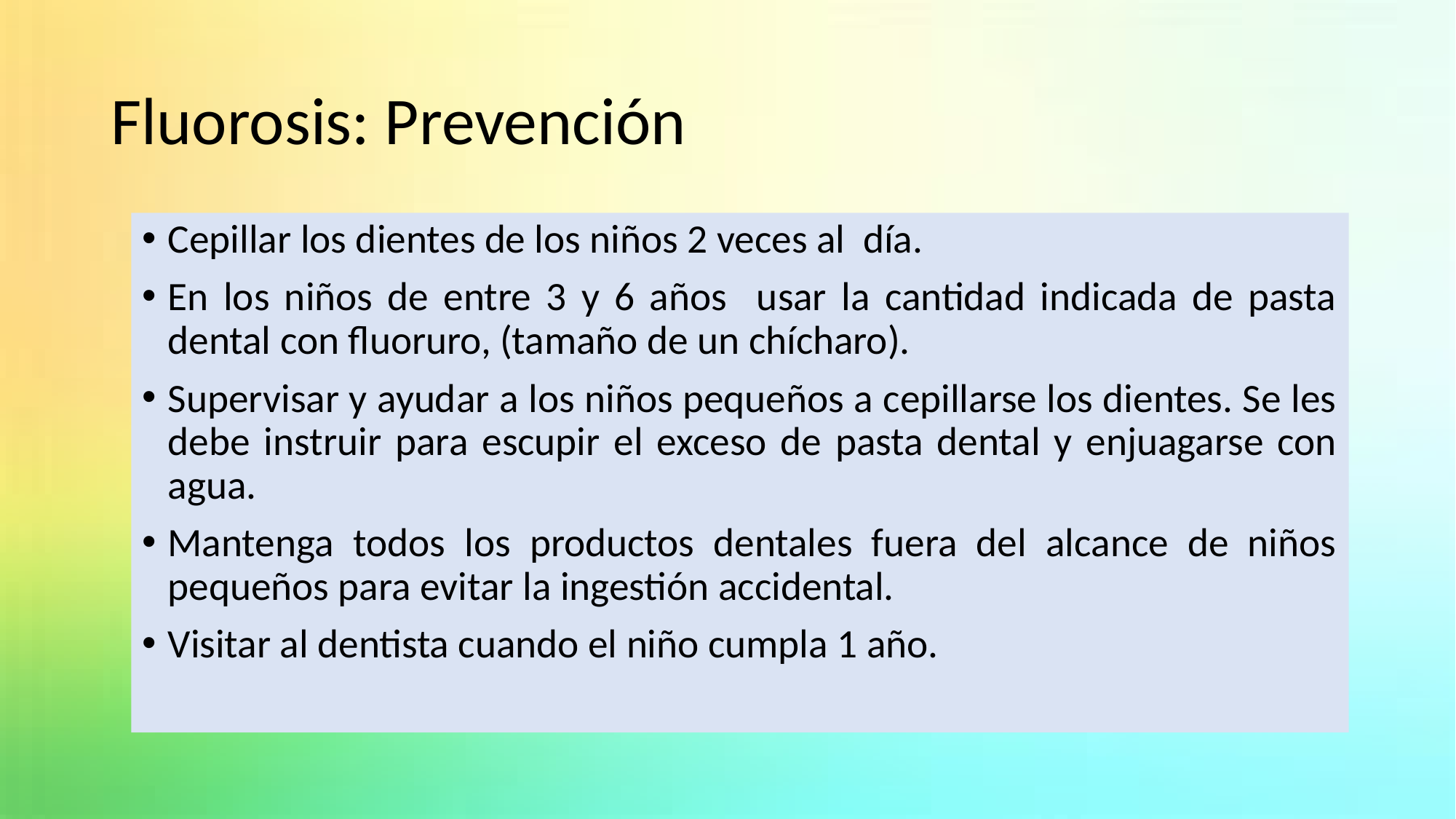

# Fluorosis: Prevención
Cepillar los dientes de los niños 2 veces al  día.
En los niños de entre 3 y 6 años  usar la cantidad indicada de pasta dental con fluoruro, (tamaño de un chícharo).
Supervisar y ayudar a los niños pequeños a cepillarse los dientes. Se les debe instruir para escupir el exceso de pasta dental y enjuagarse con agua.
Mantenga todos los productos dentales fuera del alcance de niños pequeños para evitar la ingestión accidental.
Visitar al dentista cuando el niño cumpla 1 año.